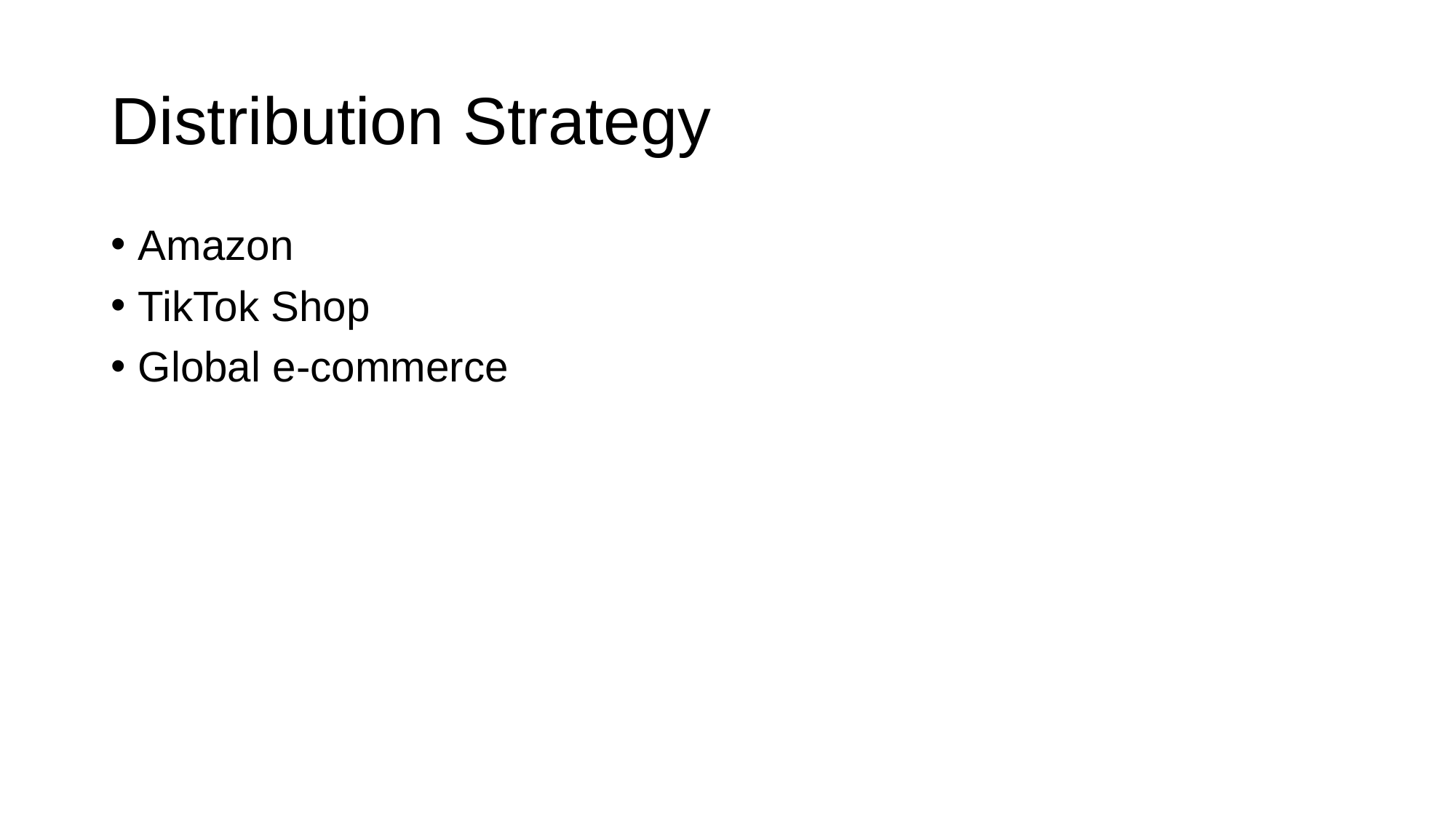

# Distribution Strategy
Amazon
TikTok Shop
Global e-commerce